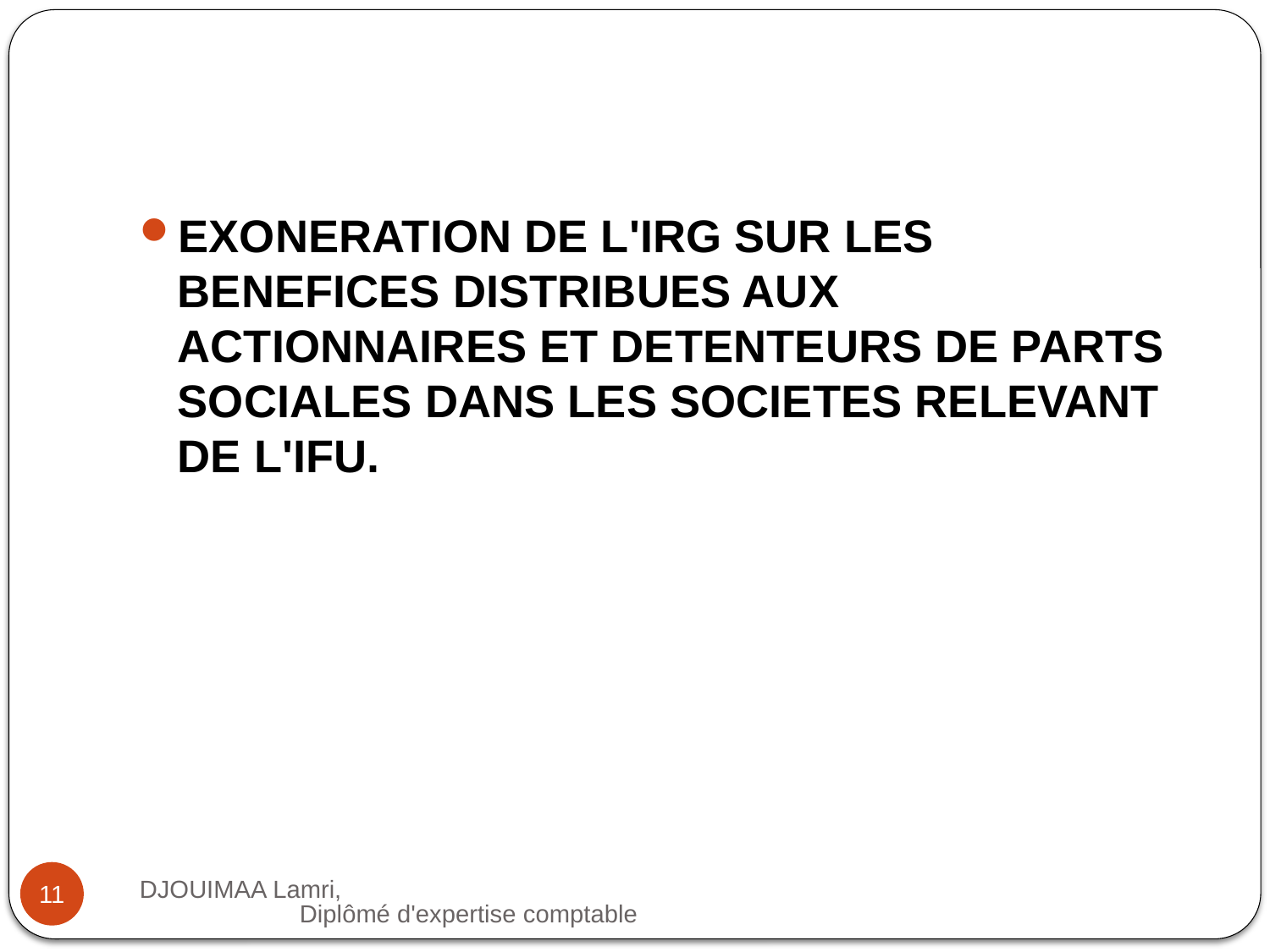

#
EXONERATION DE L'IRG SUR LES BENEFICES DISTRIBUES AUX ACTIONNAIRES ET DETENTEURS DE PARTS SOCIALES DANS LES SOCIETES RELEVANT DE L'IFU.
DJOUIMAA Lamri,                                                                     Diplômé d'expertise comptable
11